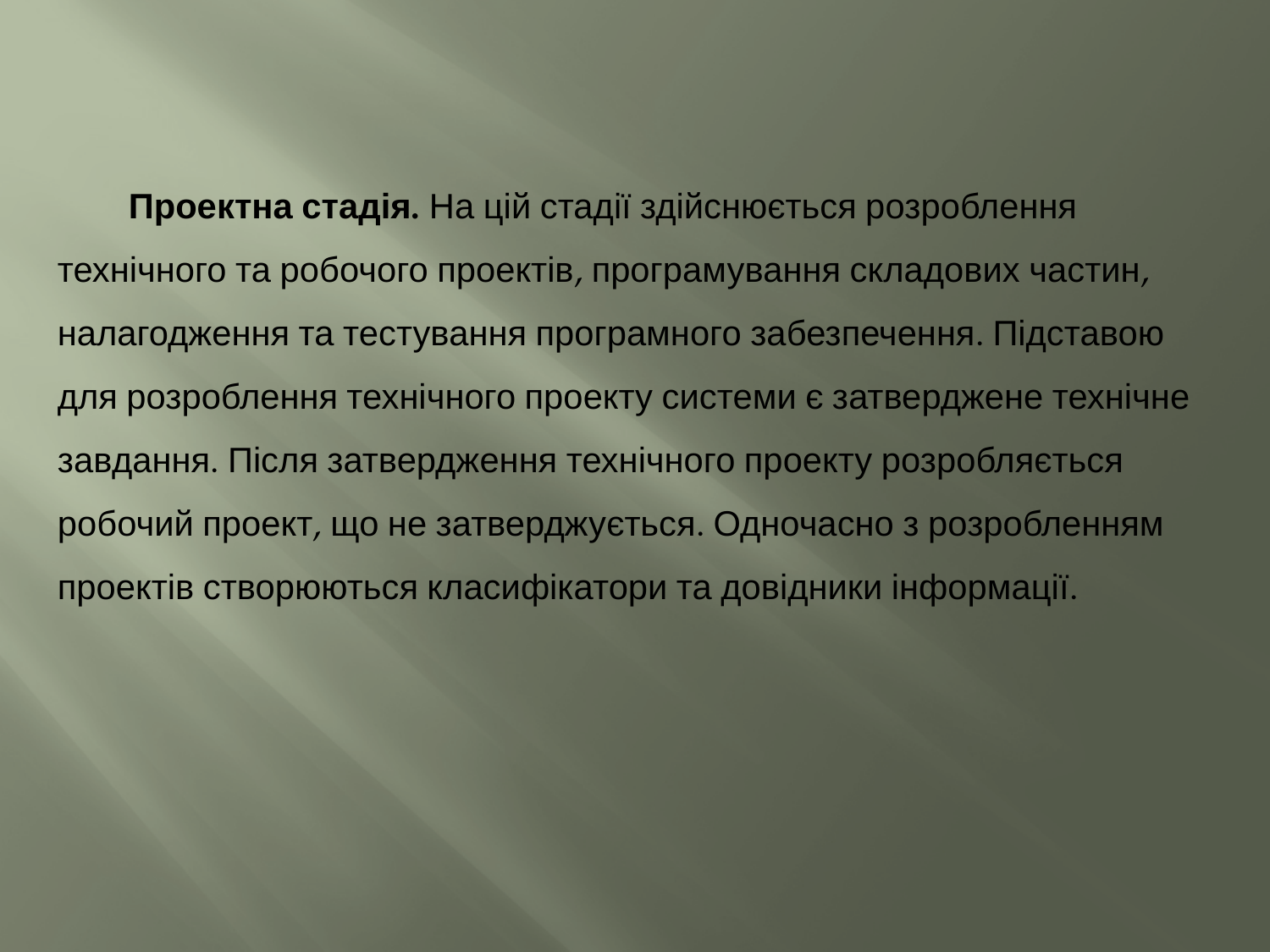

Проектна стадія. На цій стадії здійснюється розроблення технічного та робочого проектів, програмування складових частин, налагодження та тестування програмного забезпечення. Підставою для розроблення технічного проекту системи є затверджене технічне завдання. Після затвердження технічного проекту розробляється робочий проект, що не затверджується. Одночасно з розробленням проектів створюються класифікатори та довідники інформації.